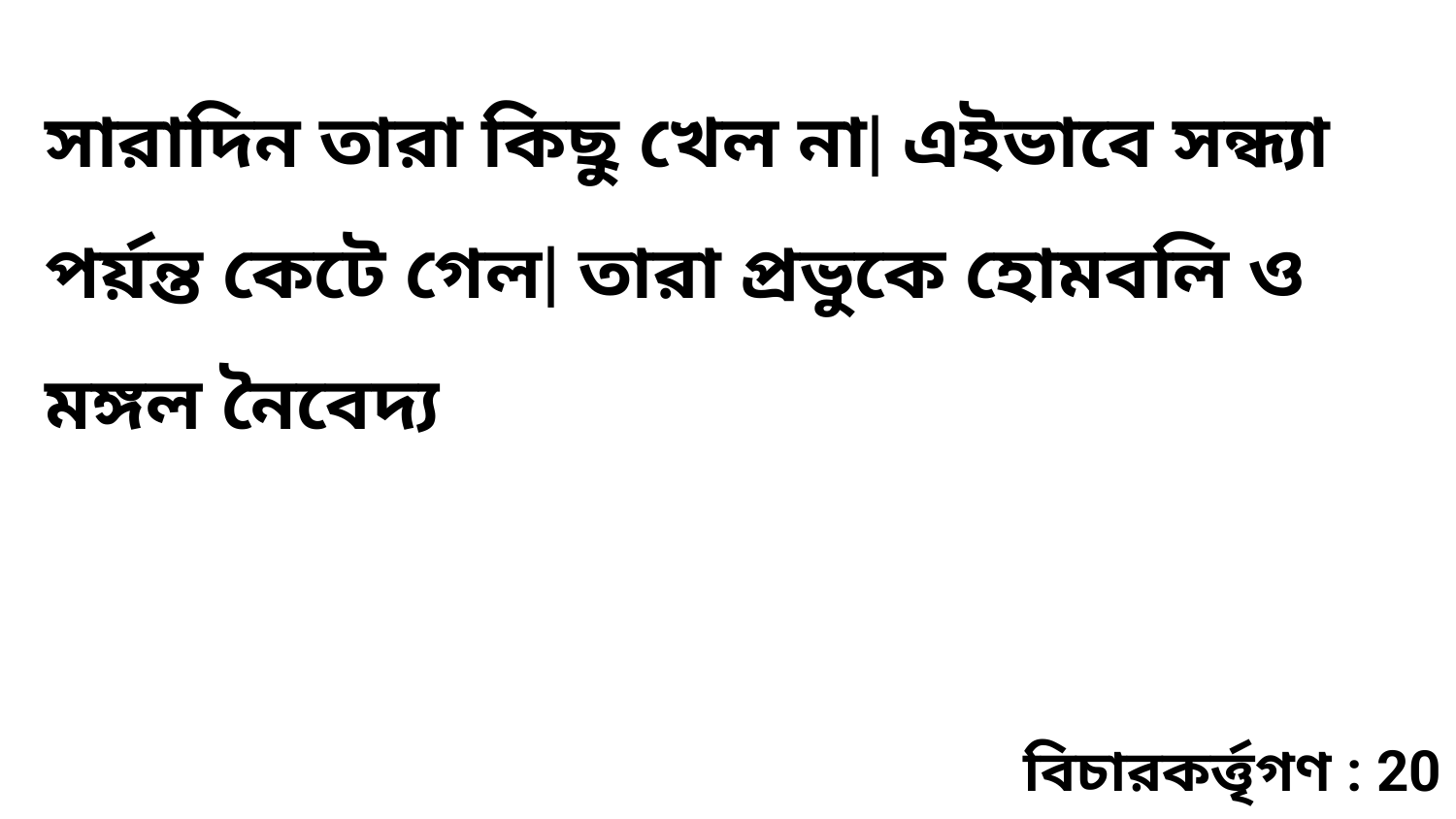

সারাদিন তারা কিছু খেল না| এইভাবে সন্ধ্যা পর্য়ন্ত কেটে গেল| তারা প্রভুকে হোমবলি ও মঙ্গল নৈবেদ্য
বিচারকর্ত্তৃগণ : 20